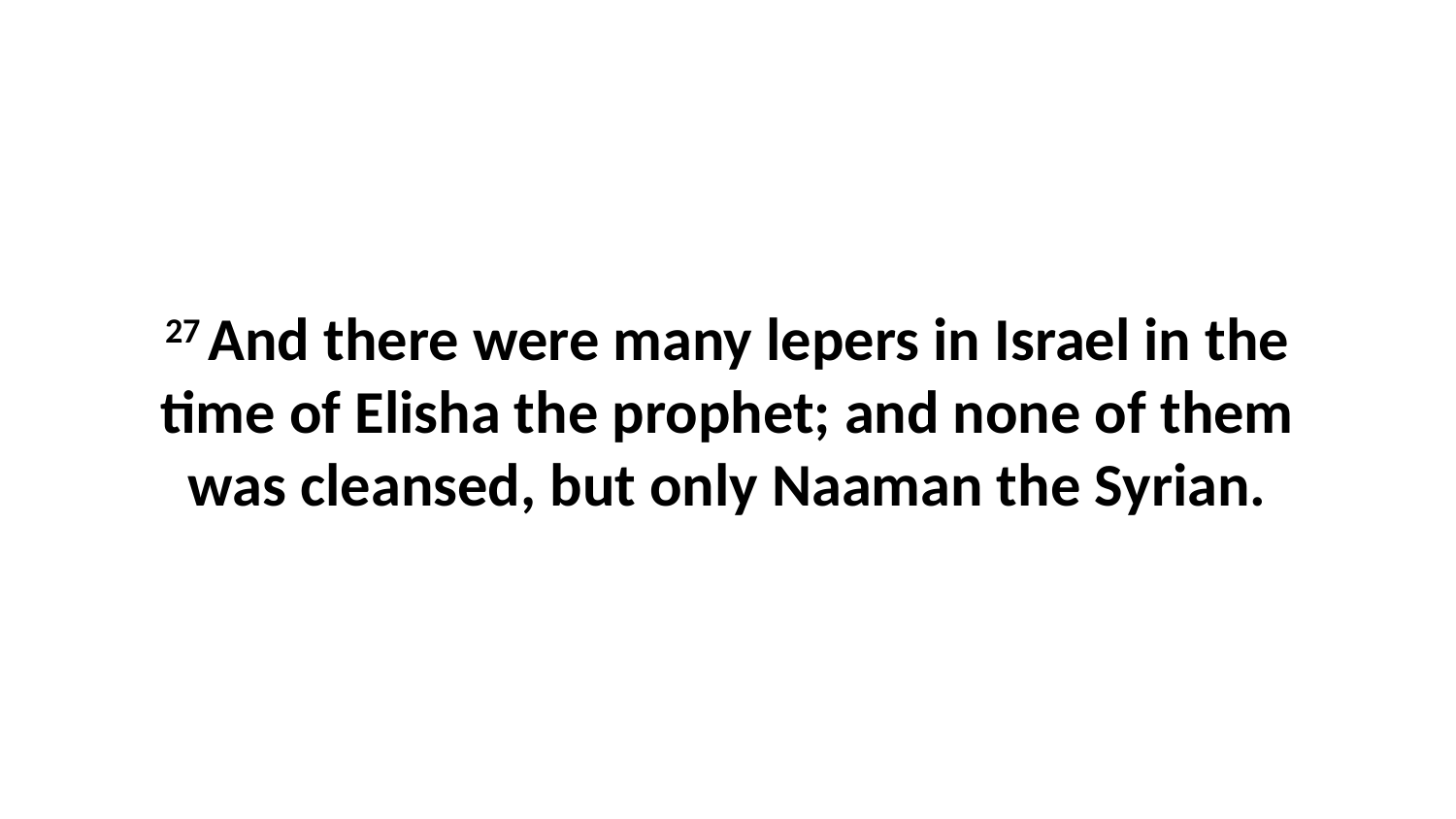

27 And there were many lepers in Israel in the time of Elisha the prophet; and none of them was cleansed, but only Naaman the Syrian.